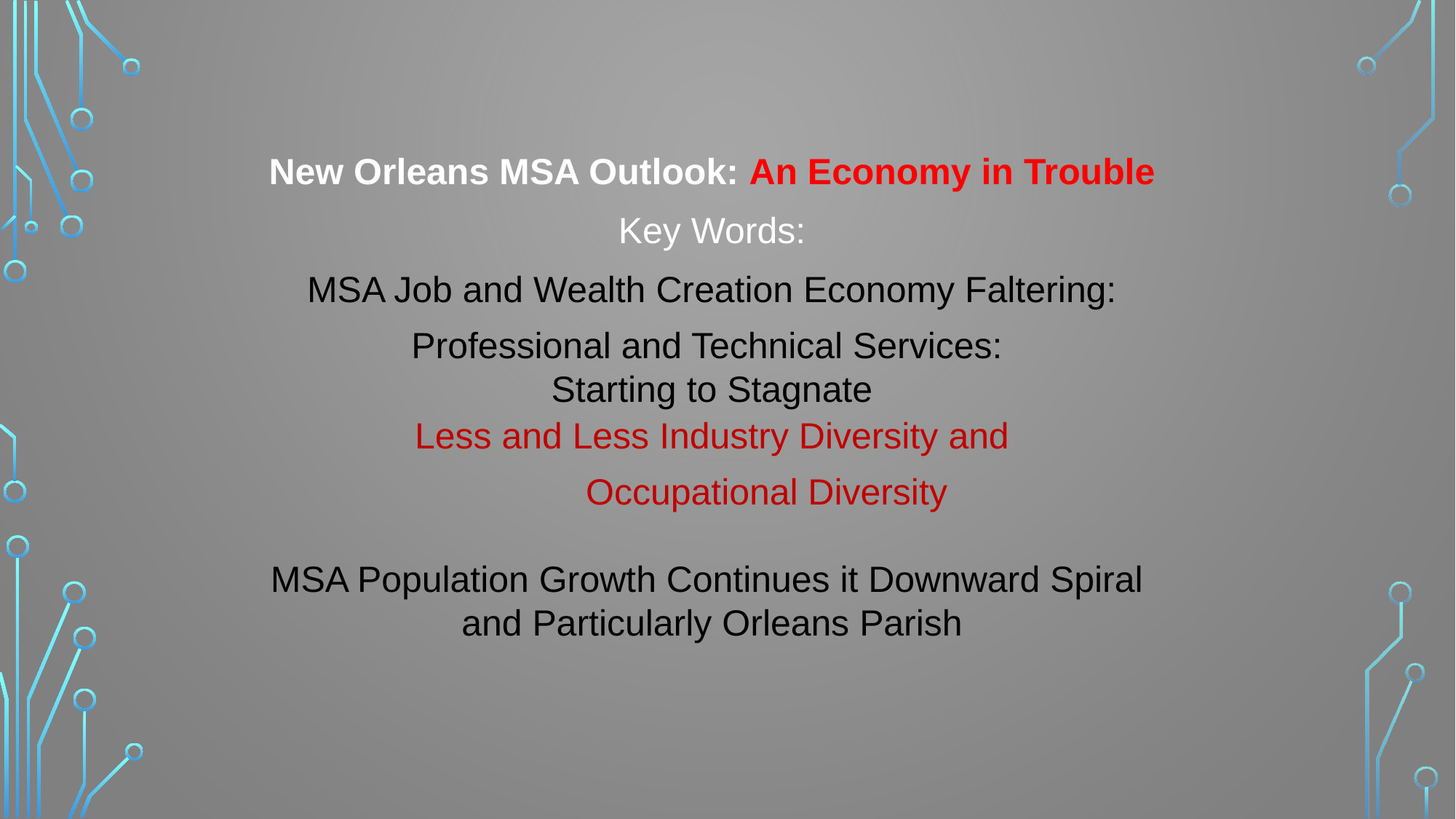

New Orleans MSA Outlook: An Economy in Trouble
Key Words:
MSA Job and Wealth Creation Economy Faltering:
Professional and Technical Services:
Starting to Stagnate
Less and Less Industry Diversity and
	Occupational Diversity

MSA Population Growth Continues it Downward Spiral
and Particularly Orleans Parish